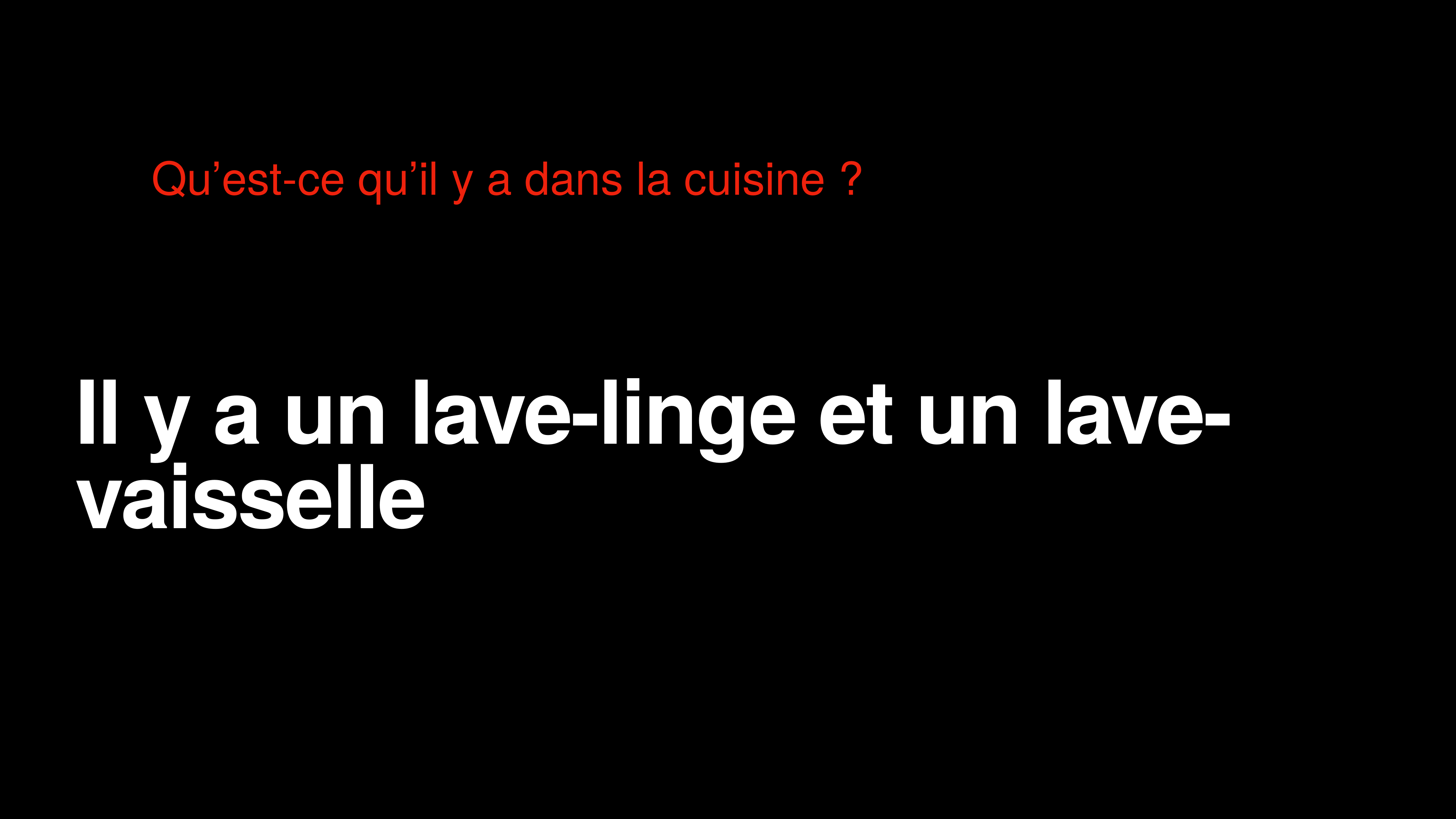

Qu’est-ce qu’il y a dans la cuisine ?
# Il y a un lave-linge et un lave-vaisselle